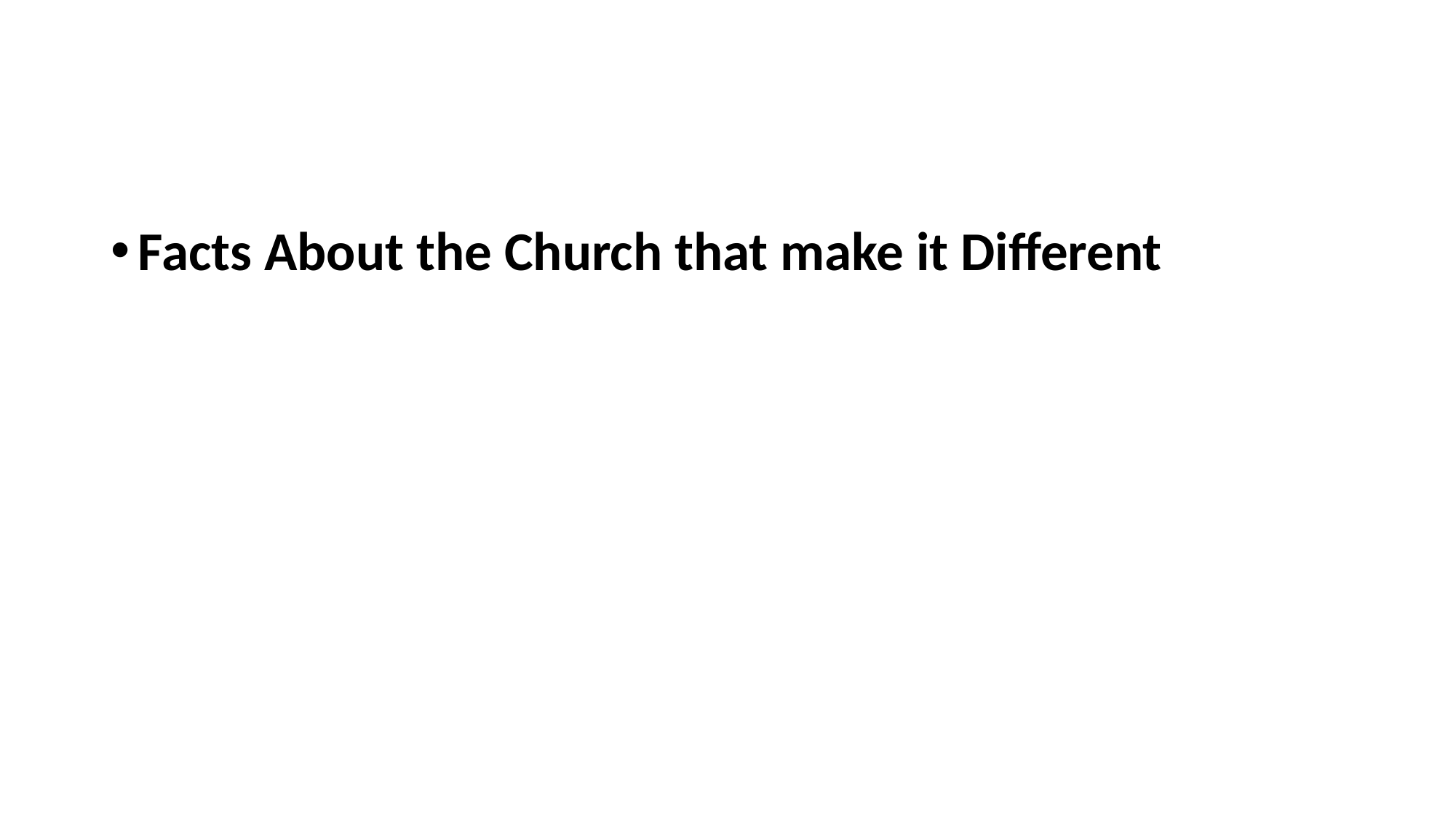

#
Facts About the Church that make it Different